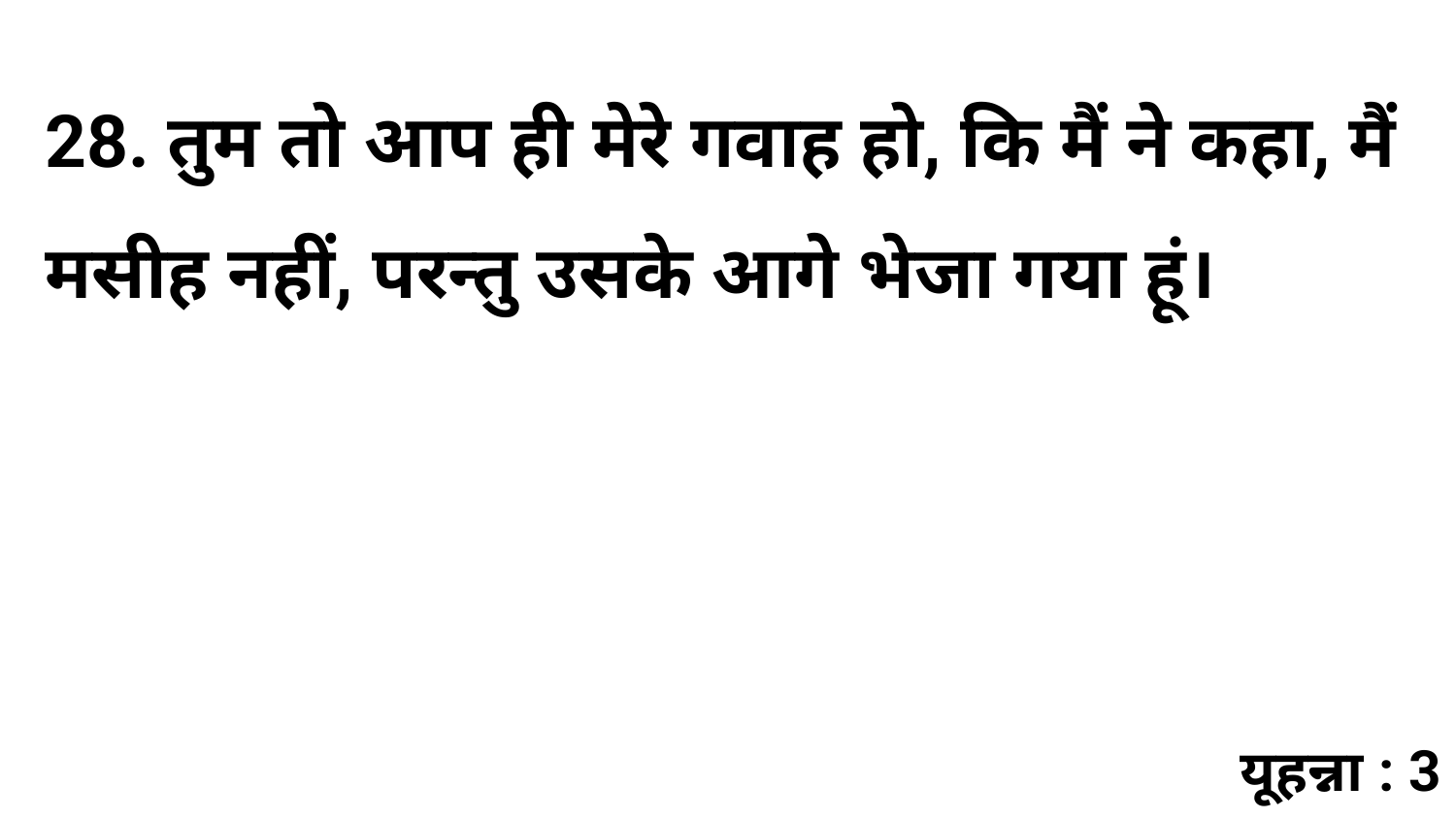

28. तुम तो आप ही मेरे गवाह हो, कि मैं ने कहा, मैं मसीह नहीं, परन्तु उसके आगे भेजा गया हूं।
यूहन्ना : 3